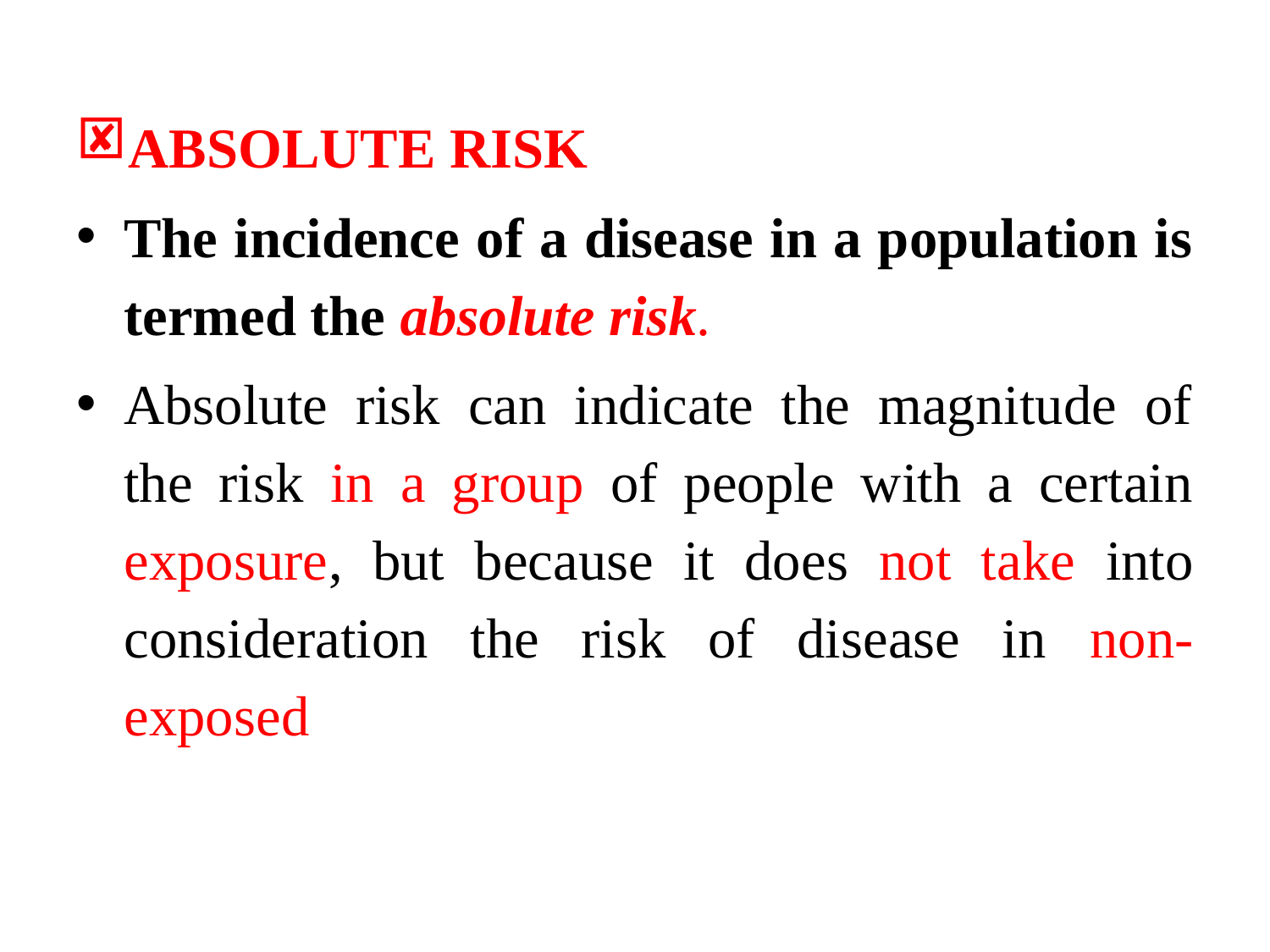

ABSOLUTE RISK
The incidence of a disease in a population is termed the absolute risk.
Absolute risk can indicate the magnitude of the risk in a group of people with a certain exposure, but because it does not take into consideration the risk of disease in non-exposed